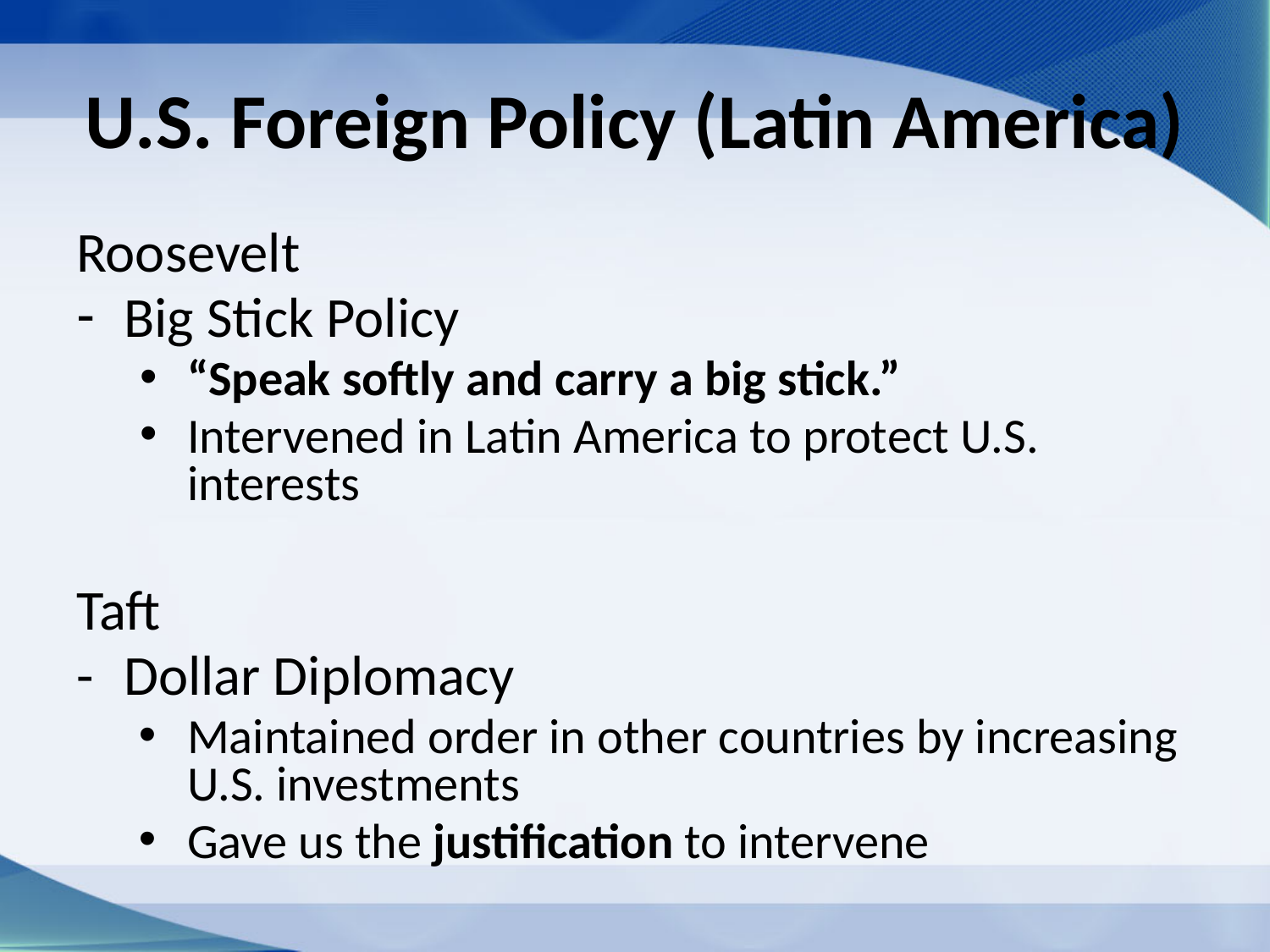

# U.S. Foreign Policy (Latin America)
Roosevelt
Big Stick Policy
“Speak softly and carry a big stick.”
Intervened in Latin America to protect U.S. interests

Taft
-	Dollar Diplomacy
Maintained order in other countries by increasing U.S. investments
Gave us the justification to intervene